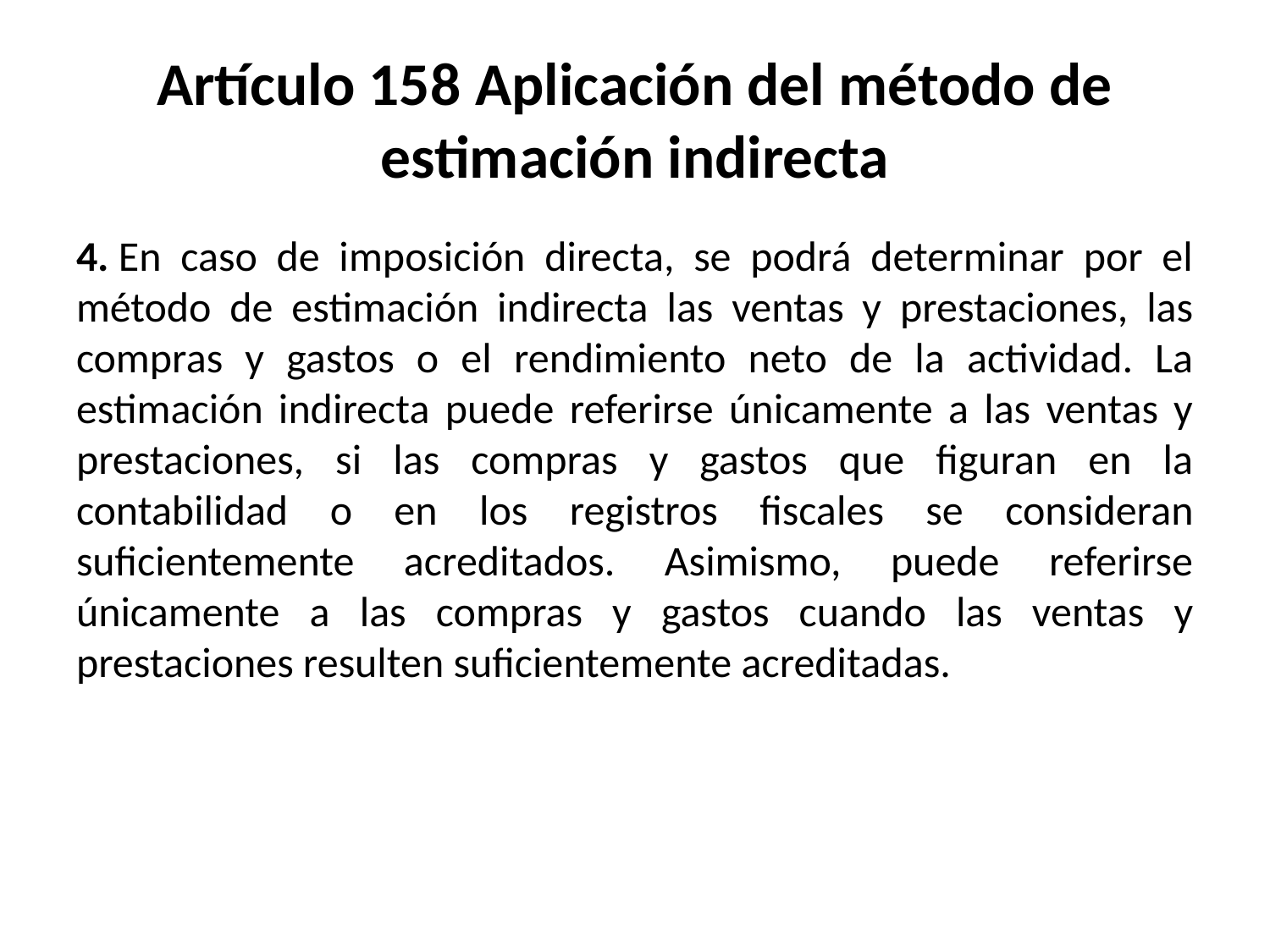

# Artículo 158 Aplicación del método de estimación indirecta
4. En caso de imposición directa, se podrá determinar por el método de estimación indirecta las ventas y prestaciones, las compras y gastos o el rendimiento neto de la actividad. La estimación indirecta puede referirse únicamente a las ventas y prestaciones, si las compras y gastos que figuran en la contabilidad o en los registros fiscales se consideran suficientemente acreditados. Asimismo, puede referirse únicamente a las compras y gastos cuando las ventas y prestaciones resulten suficientemente acreditadas.